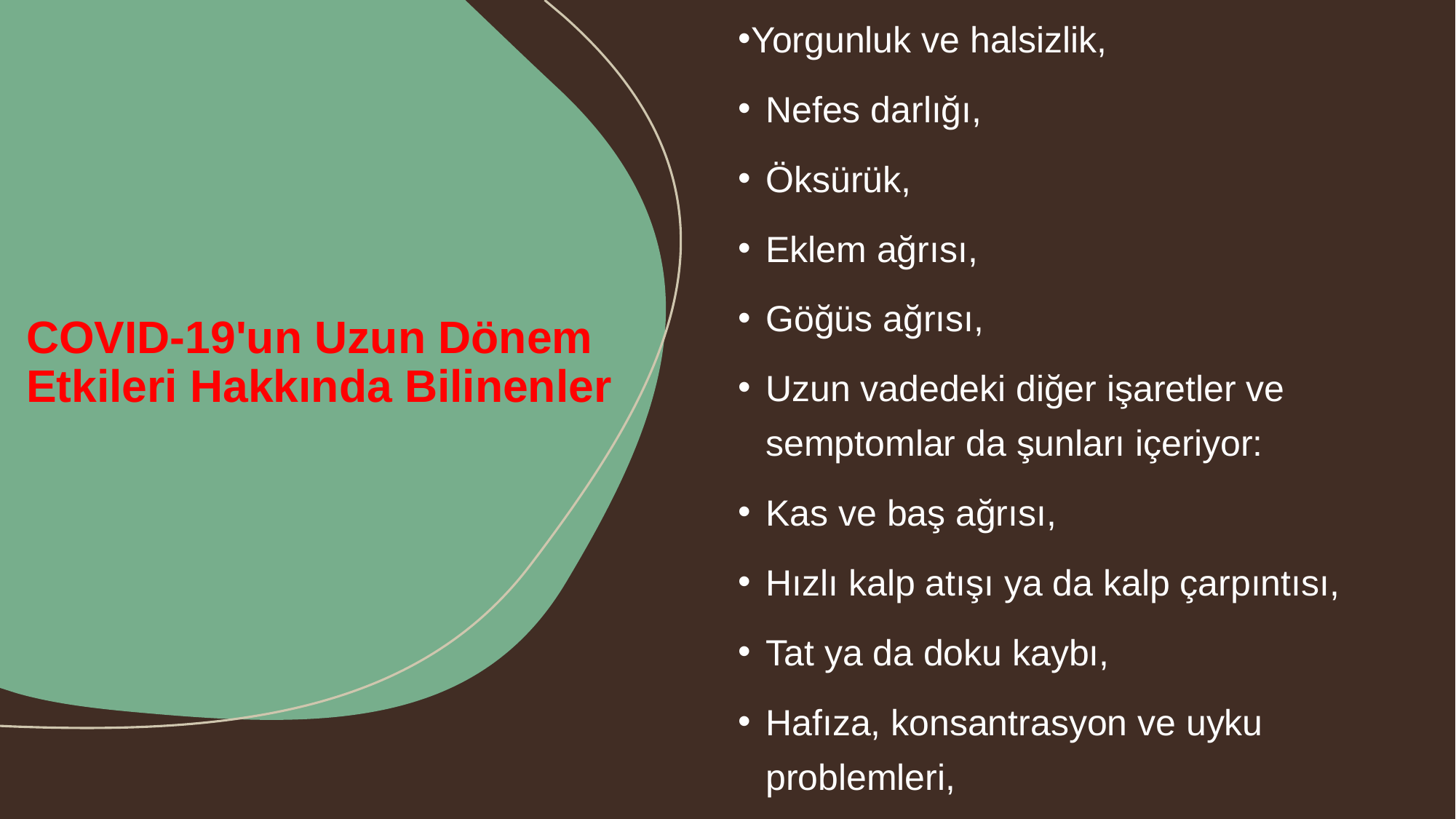

Yorgunluk ve halsizlik,
Nefes darlığı,
Öksürük,
Eklem ağrısı,
Göğüs ağrısı,
Uzun vadedeki diğer işaretler ve semptomlar da şunları içeriyor:
Kas ve baş ağrısı,
Hızlı kalp atışı ya da kalp çarpıntısı,
Tat ya da doku kaybı,
Hafıza, konsantrasyon ve uyku problemleri,
Cilt döküntüsü ya da saç kaybı.

# COVID-19'un Uzun Dönem Etkileri Hakkında Bilinenler